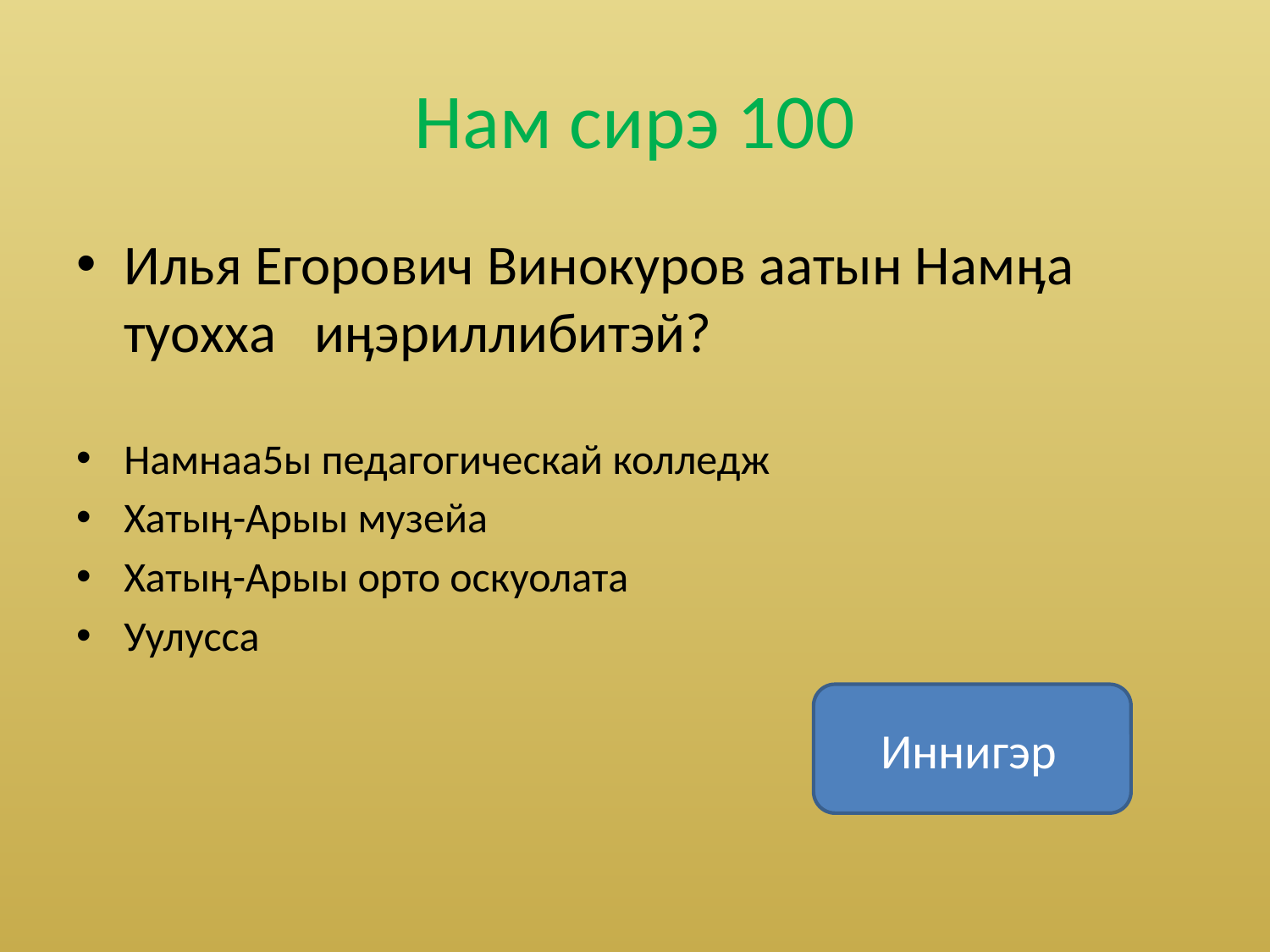

# Нам сирэ 100
Илья Егорович Винокуров аатын Намӊа  туохха   иӊэриллибитэй?

Намнаа5ы педагогическай колледж
Хатыӊ-Арыы музейа
Хатыӊ-Арыы орто оскуолата
Уулусса
Иннигэр